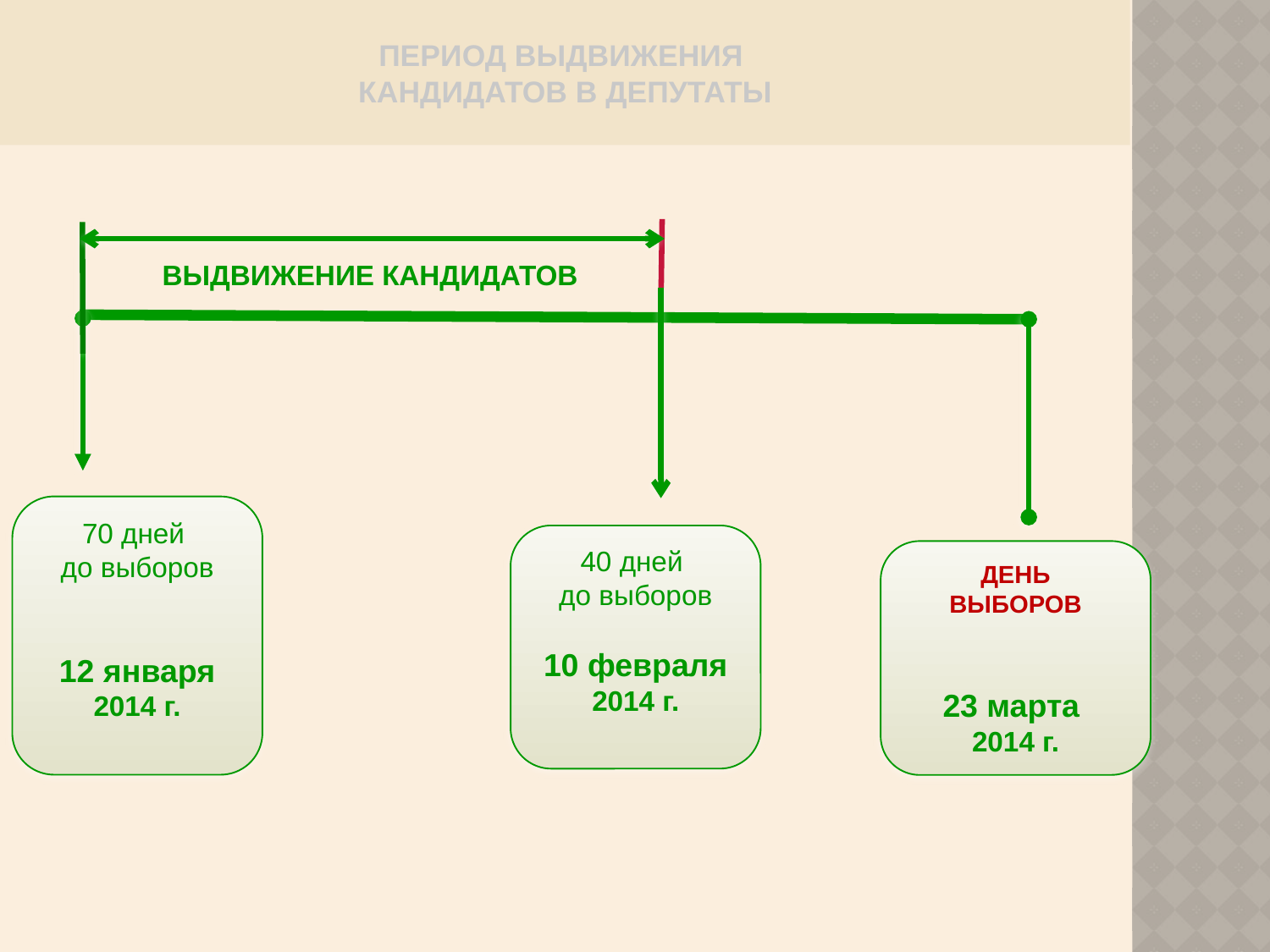

ПЕРИОД ВЫДВИЖЕНИЯ
КАНДИДАТОВ В ДЕПУТАТЫ
ВЫДВИЖЕНИЕ КАНДИДАТОВ
70 дней
до выборов

12 января 2014 г.

40 дней
до выборов

10 февраля 2014 г.

ДЕНЬ
ВЫБОРОВ

23 марта
2014 г.